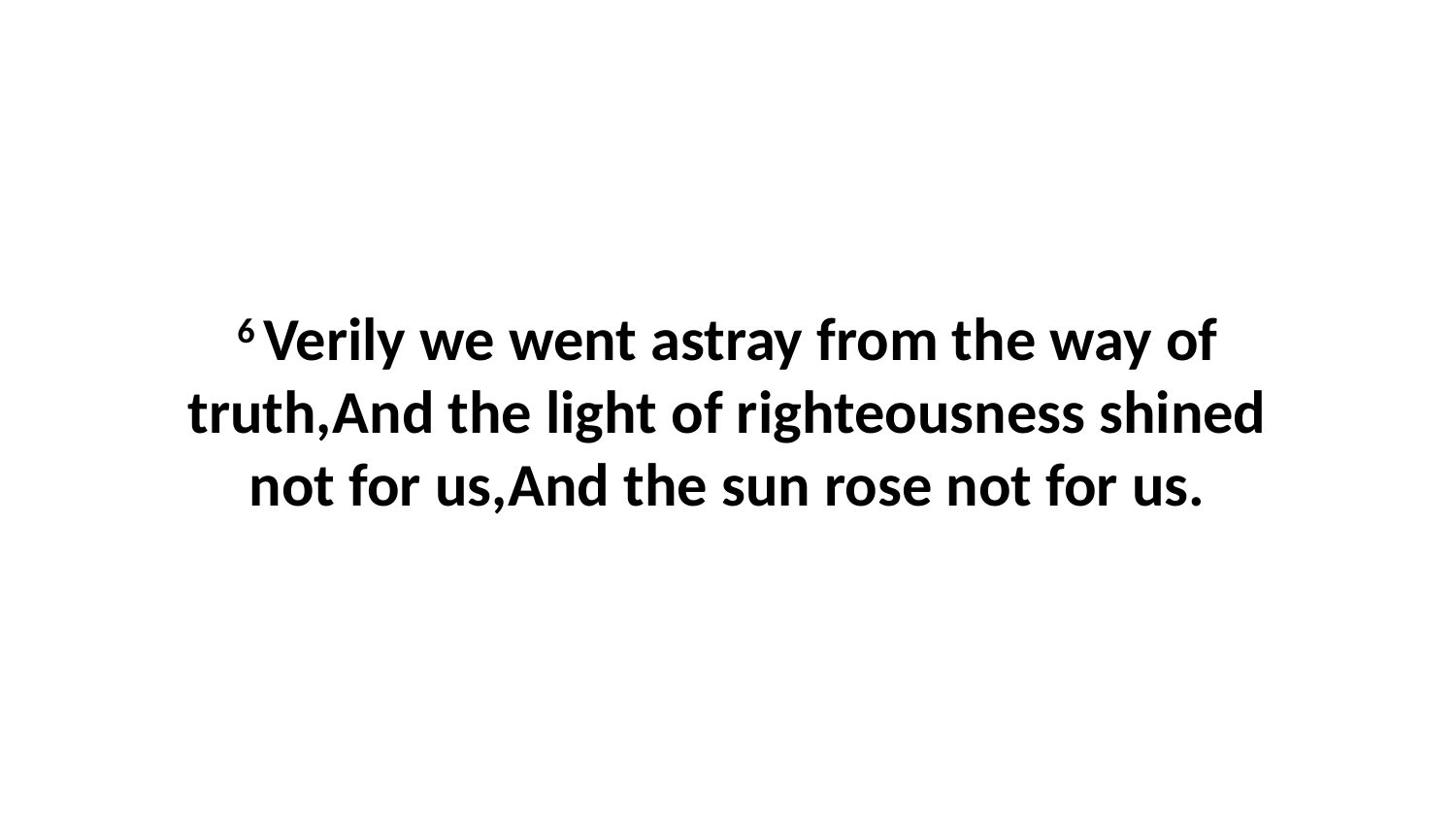

6 Verily we went astray from the way of truth,And the light of righteousness shined not for us,And the sun rose not for us.